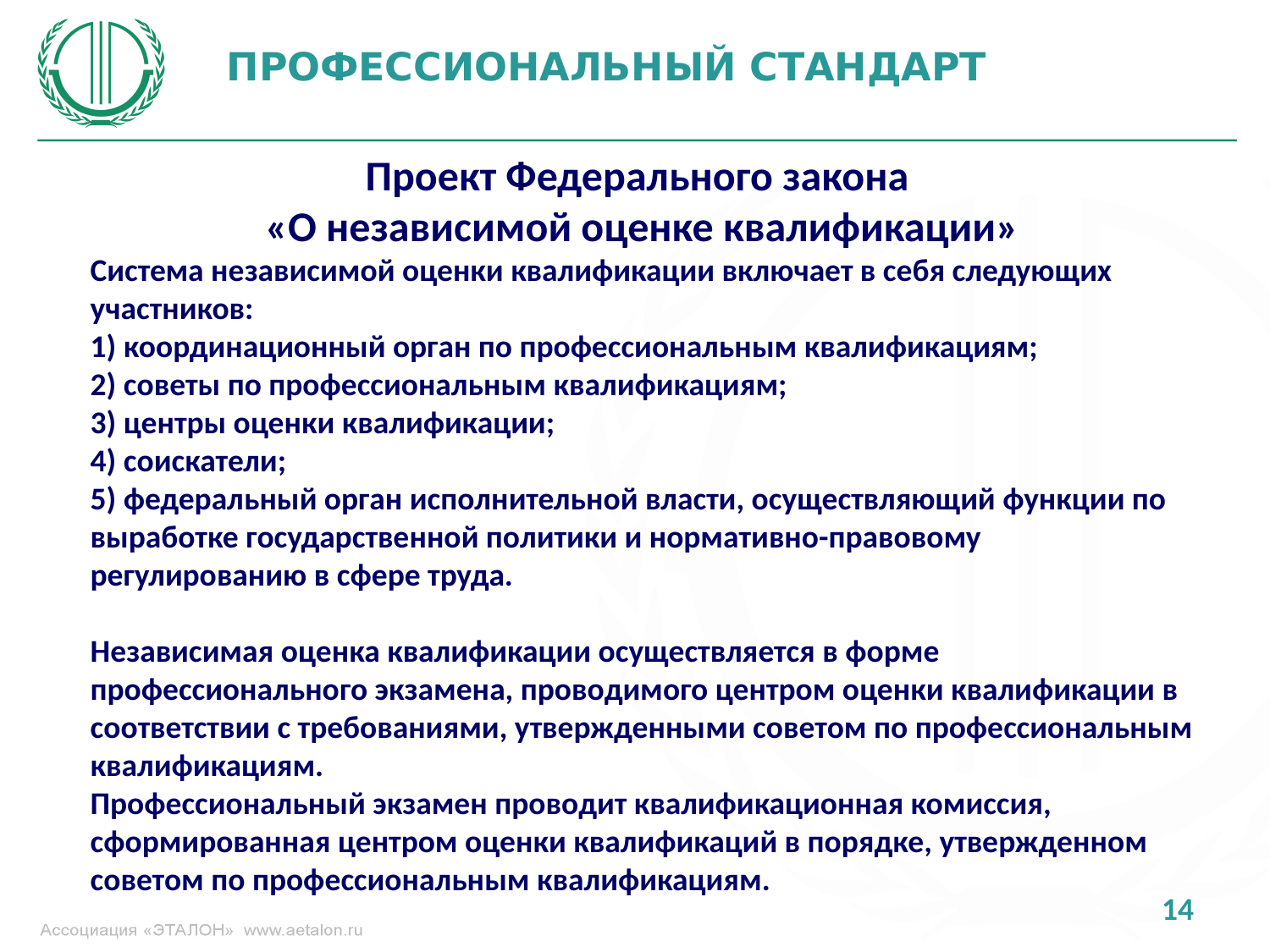

ПРОФЕССИОНАЛЬНЫЙ СТАНДАРТ
Проект Федерального закона
«О независимой оценке квалификации»
Система независимой оценки квалификации включает в себя следующих участников:
1) координационный орган по профессиональным квалификациям;
2) советы по профессиональным квалификациям;
3) центры оценки квалификации;
4) соискатели;
5) федеральный орган исполнительной власти, осуществляющий функции по выработке государственной политики и нормативно-правовому регулированию в сфере труда.

Независимая оценка квалификации осуществляется в форме профессионального экзамена, проводимого центром оценки квалификации в соответствии с требованиями, утвержденными советом по профессиональным квалификациям.
Профессиональный экзамен проводит квалификационная комиссия, сформированная центром оценки квалификаций в порядке, утвержденном советом по профессиональным квалификациям.
14